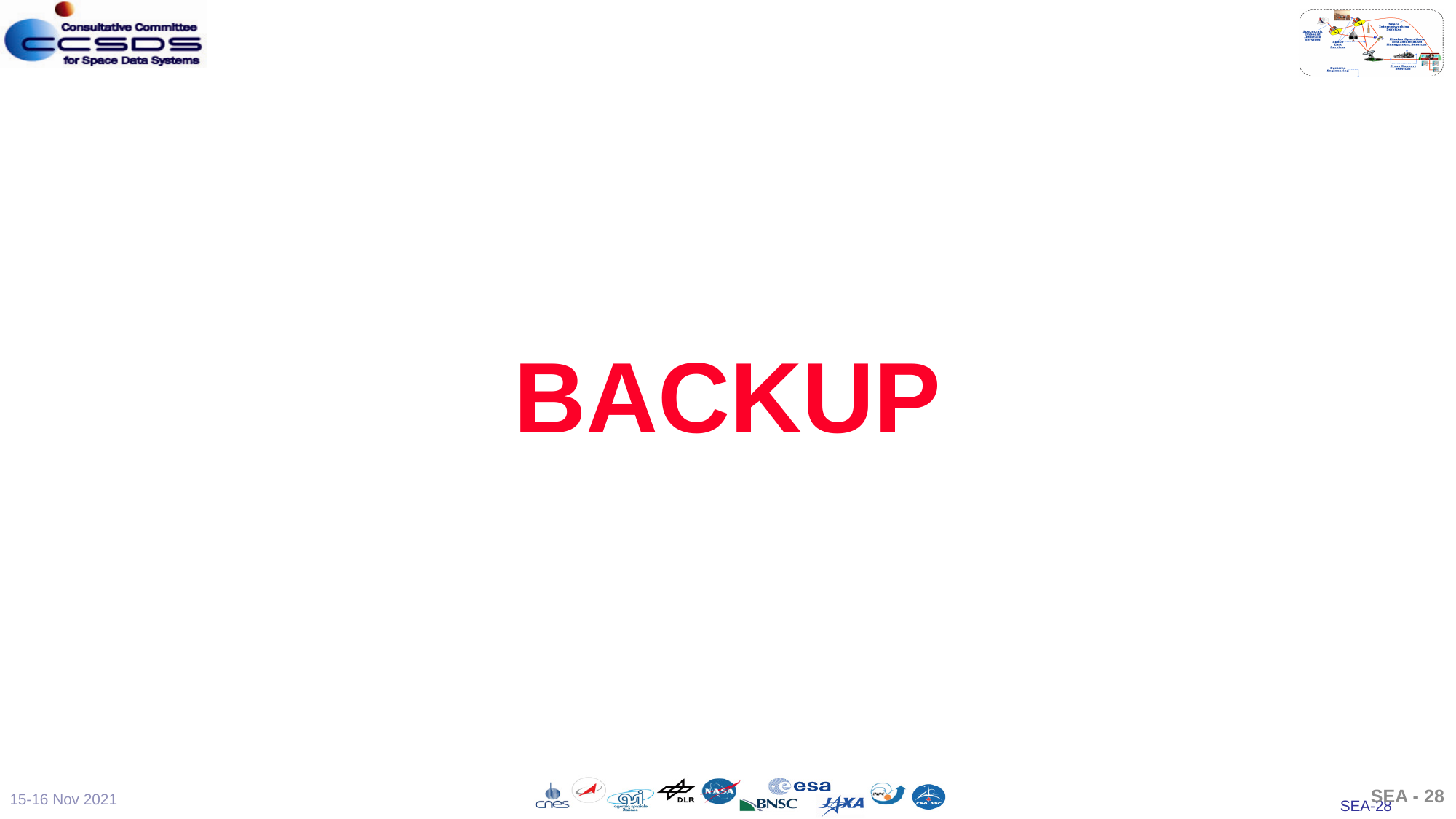

# BACKUP
SEA - 28
15-16 Nov 2021